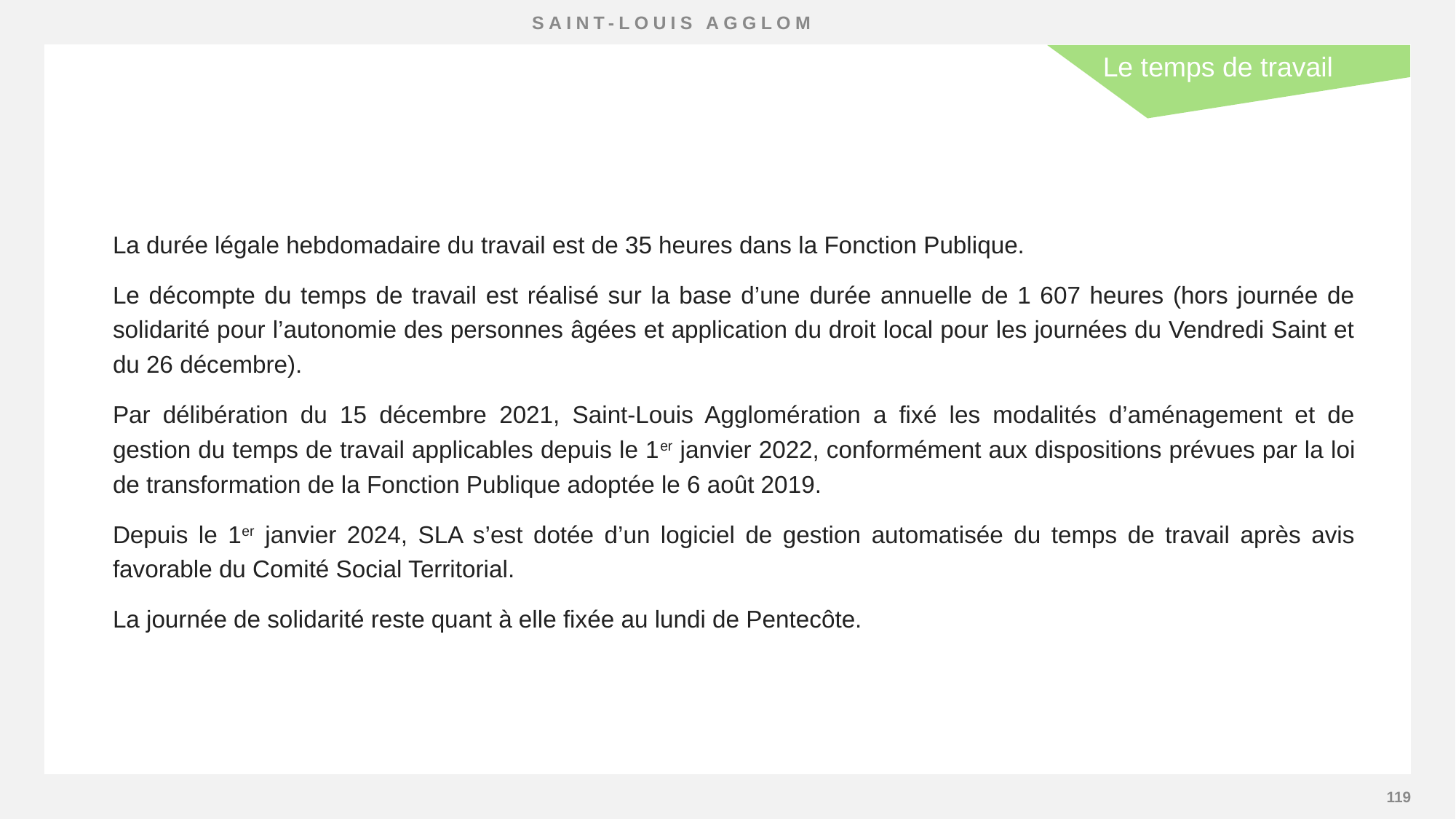

Le temps de travail

La durée légale hebdomadaire du travail est de 35 heures dans la Fonction Publique.
Le décompte du temps de travail est réalisé sur la base d’une durée annuelle de 1 607 heures (hors journée de solidarité pour l’autonomie des personnes âgées et application du droit local pour les journées du Vendredi Saint et du 26 décembre).
Par délibération du 15 décembre 2021, Saint-Louis Agglomération a fixé les modalités d’aménagement et de gestion du temps de travail applicables depuis le 1er janvier 2022, conformément aux dispositions prévues par la loi de transformation de la Fonction Publique adoptée le 6 août 2019.
Depuis le 1er janvier 2024, SLA s’est dotée d’un logiciel de gestion automatisée du temps de travail après avis favorable du Comité Social Territorial.
La journée de solidarité reste quant à elle fixée au lundi de Pentecôte.